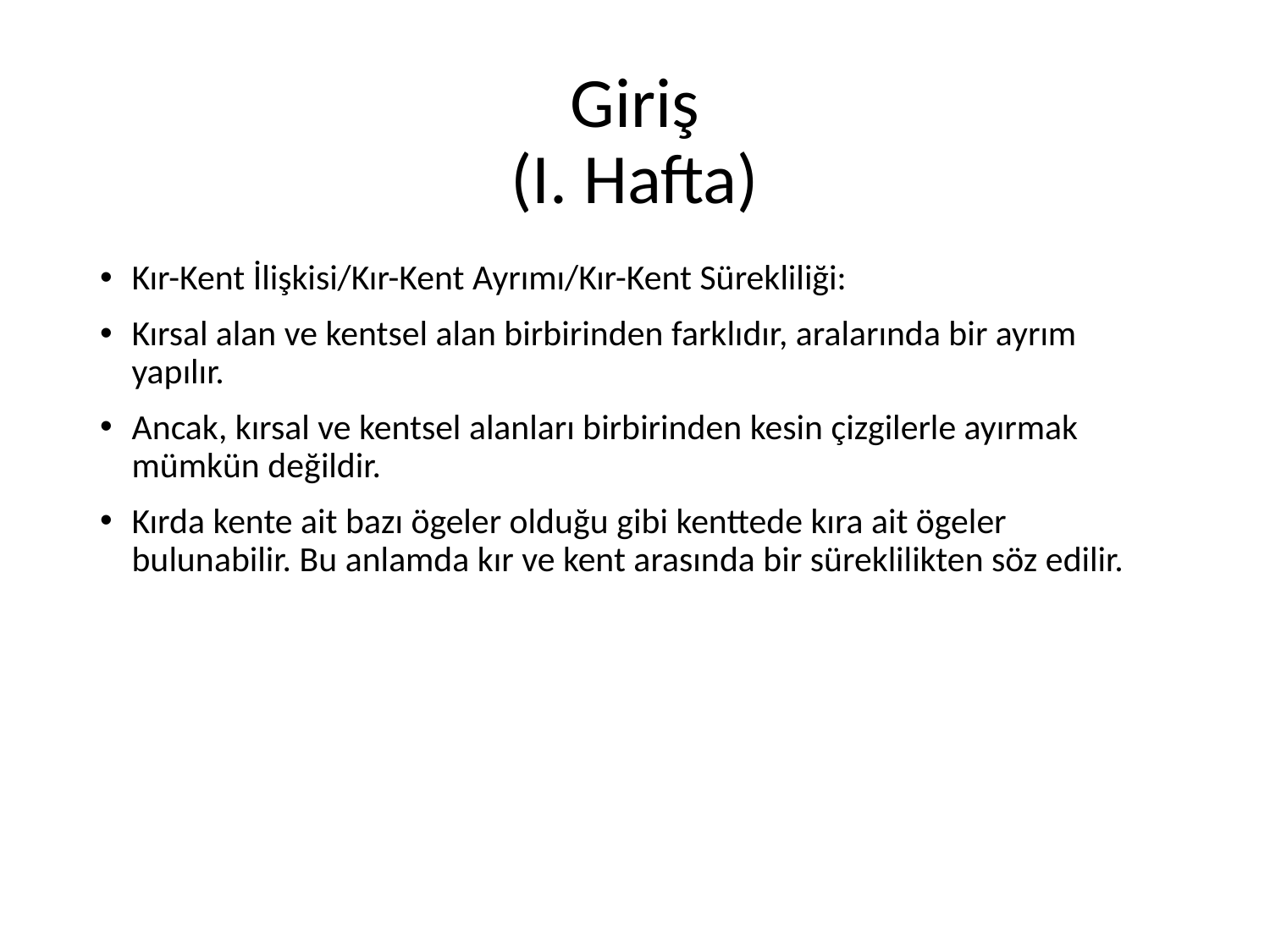

# Giriş (I. Hafta)
Kır-Kent İlişkisi/Kır-Kent Ayrımı/Kır-Kent Sürekliliği:
Kırsal alan ve kentsel alan birbirinden farklıdır, aralarında bir ayrım yapılır.
Ancak, kırsal ve kentsel alanları birbirinden kesin çizgilerle ayırmak mümkün değildir.
Kırda kente ait bazı ögeler olduğu gibi kenttede kıra ait ögeler bulunabilir. Bu anlamda kır ve kent arasında bir süreklilikten söz edilir.